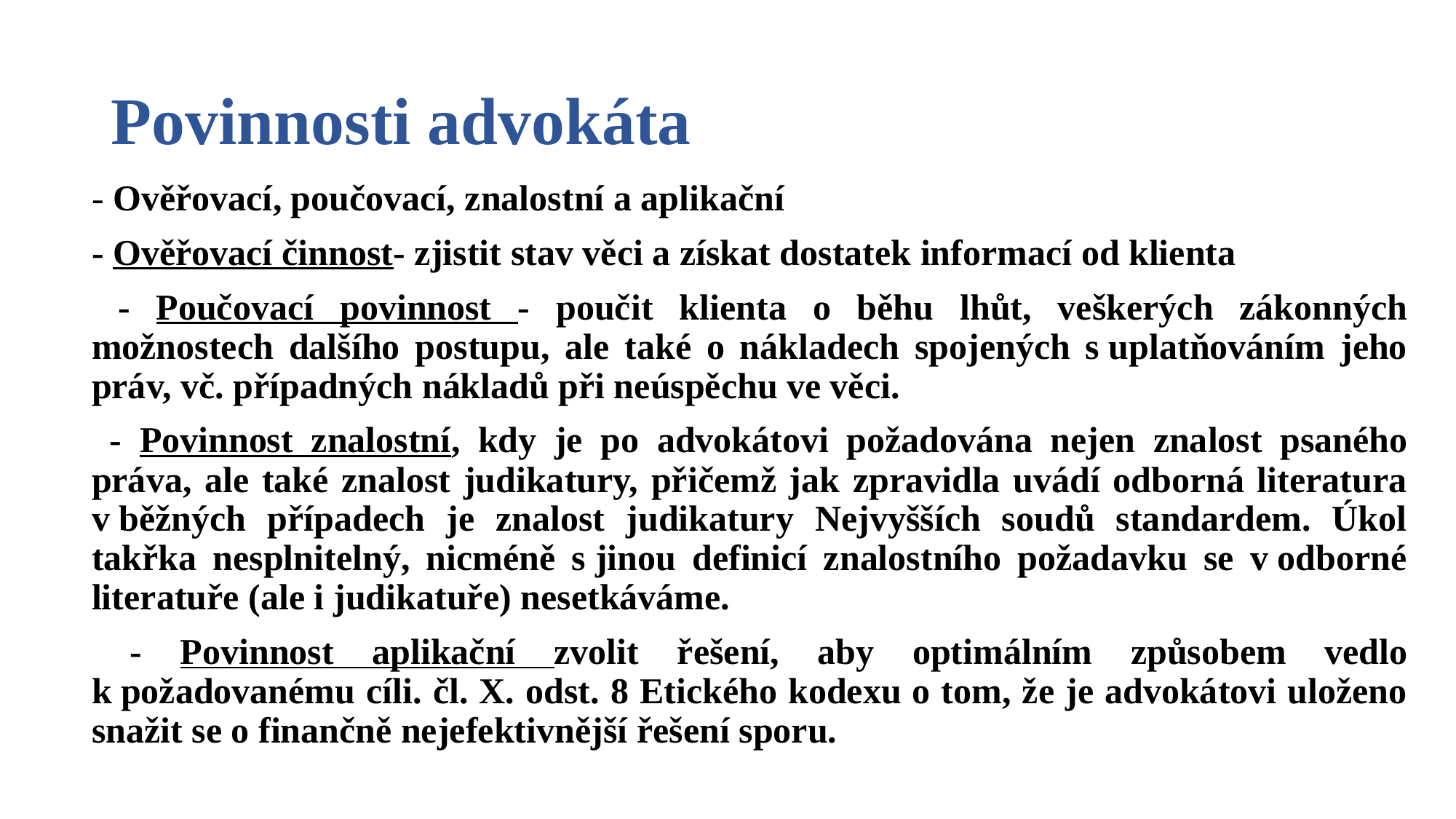

# Povinnosti advokáta
- Ověřovací, poučovací, znalostní a aplikační
- Ověřovací činnost- zjistit stav věci a získat dostatek informací od klienta
 - Poučovací povinnost - poučit klienta o běhu lhůt, veškerých zákonných možnostech dalšího postupu, ale také o nákladech spojených s uplatňováním jeho práv, vč. případných nákladů při neúspěchu ve věci.
 - Povinnost znalostní, kdy je po advokátovi požadována nejen znalost psaného práva, ale také znalost judikatury, přičemž jak zpravidla uvádí odborná literatura v běžných případech je znalost judikatury Nejvyšších soudů standardem. Úkol takřka nesplnitelný, nicméně s jinou definicí znalostního požadavku se v odborné literatuře (ale i judikatuře) nesetkáváme.
 - Povinnost aplikační zvolit řešení, aby optimálním způsobem vedlo k požadovanému cíli. čl. X. odst. 8 Etického kodexu o tom, že je advokátovi uloženo snažit se o finančně nejefektivnější řešení sporu.